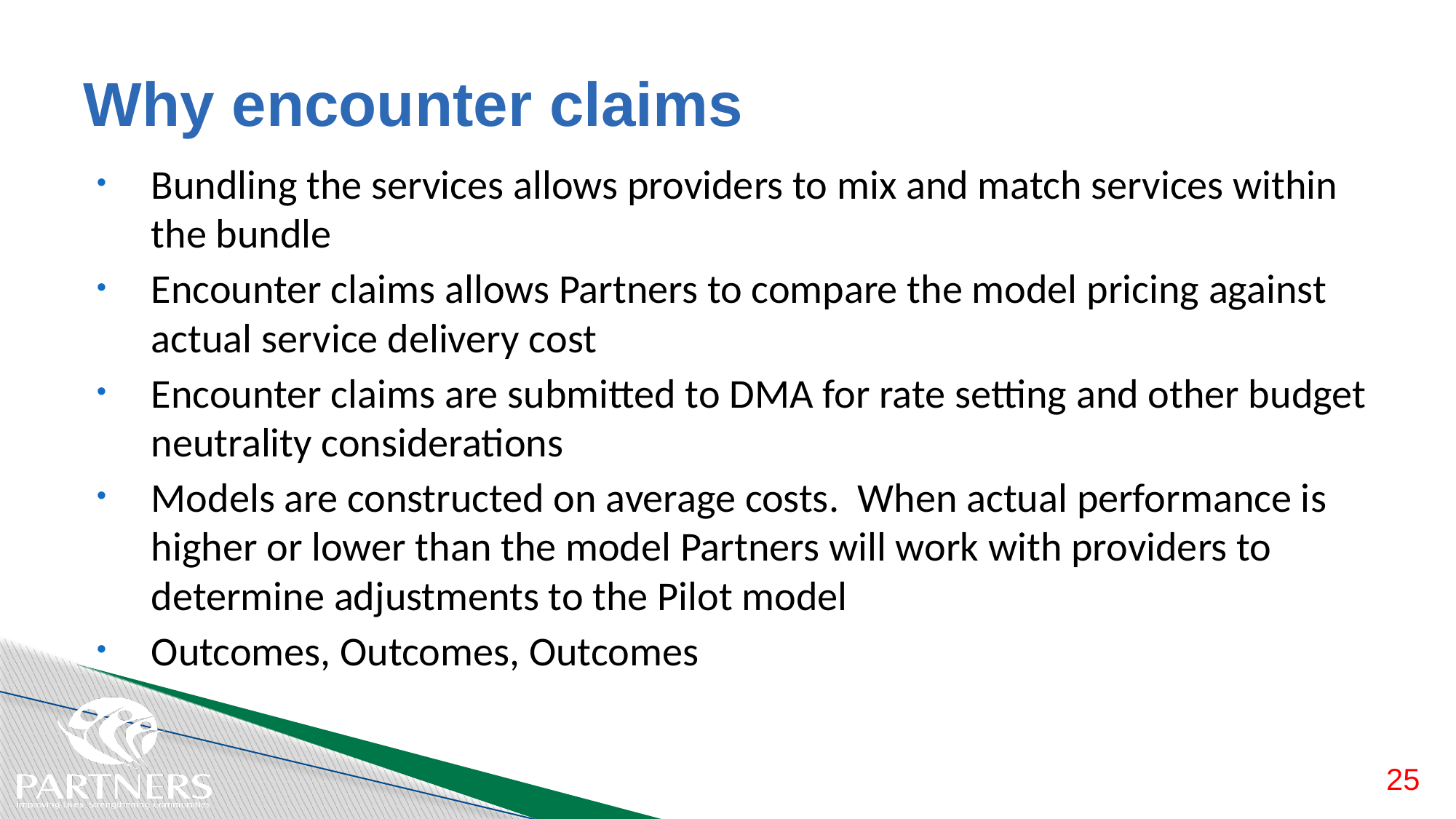

# Why encounter claims
Bundling the services allows providers to mix and match services within the bundle
Encounter claims allows Partners to compare the model pricing against actual service delivery cost
Encounter claims are submitted to DMA for rate setting and other budget neutrality considerations
Models are constructed on average costs.  When actual performance is higher or lower than the model Partners will work with providers to determine adjustments to the Pilot model
Outcomes, Outcomes, Outcomes
25